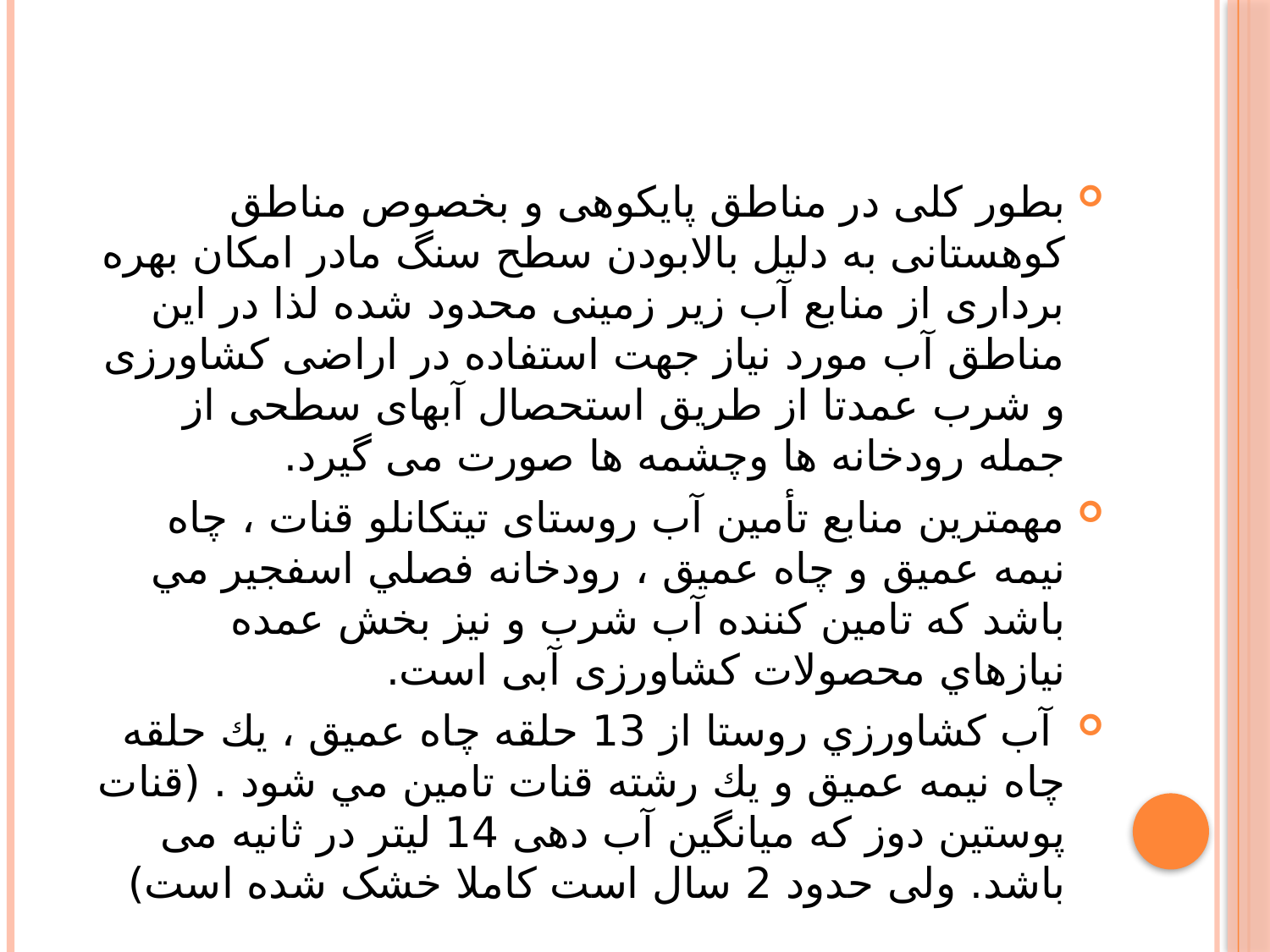

بطور کلی در مناطق پایکوهی و بخصوص مناطق کوهستانی به دلیل بالابودن سطح سنگ مادر امکان بهره برداری از منابع آب زیر زمینی محدود شده لذا در این مناطق آب مورد نیاز جهت استفاده در اراضی کشاورزی و شرب عمدتا از طریق استحصال آبهای سطحی از جمله رودخانه ها وچشمه ها صورت می گیرد.
مهمترین منابع تأمین آب روستای تيتكانلو قنات ، چاه نيمه عميق و چاه عميق ، رودخانه فصلي اسفجير مي باشد که تامین کننده آب شرب و نیز بخش عمده نيازهاي محصولات کشاورزی آبی است.
 آب كشاورزي روستا از 13 حلقه چاه عميق ، يك حلقه چاه نيمه عميق و يك رشته قنات تامين مي شود . (قنات پوستین دوز که میانگین آب دهی 14 لیتر در ثانیه می باشد. ولی حدود 2 سال است کاملا خشک شده است)